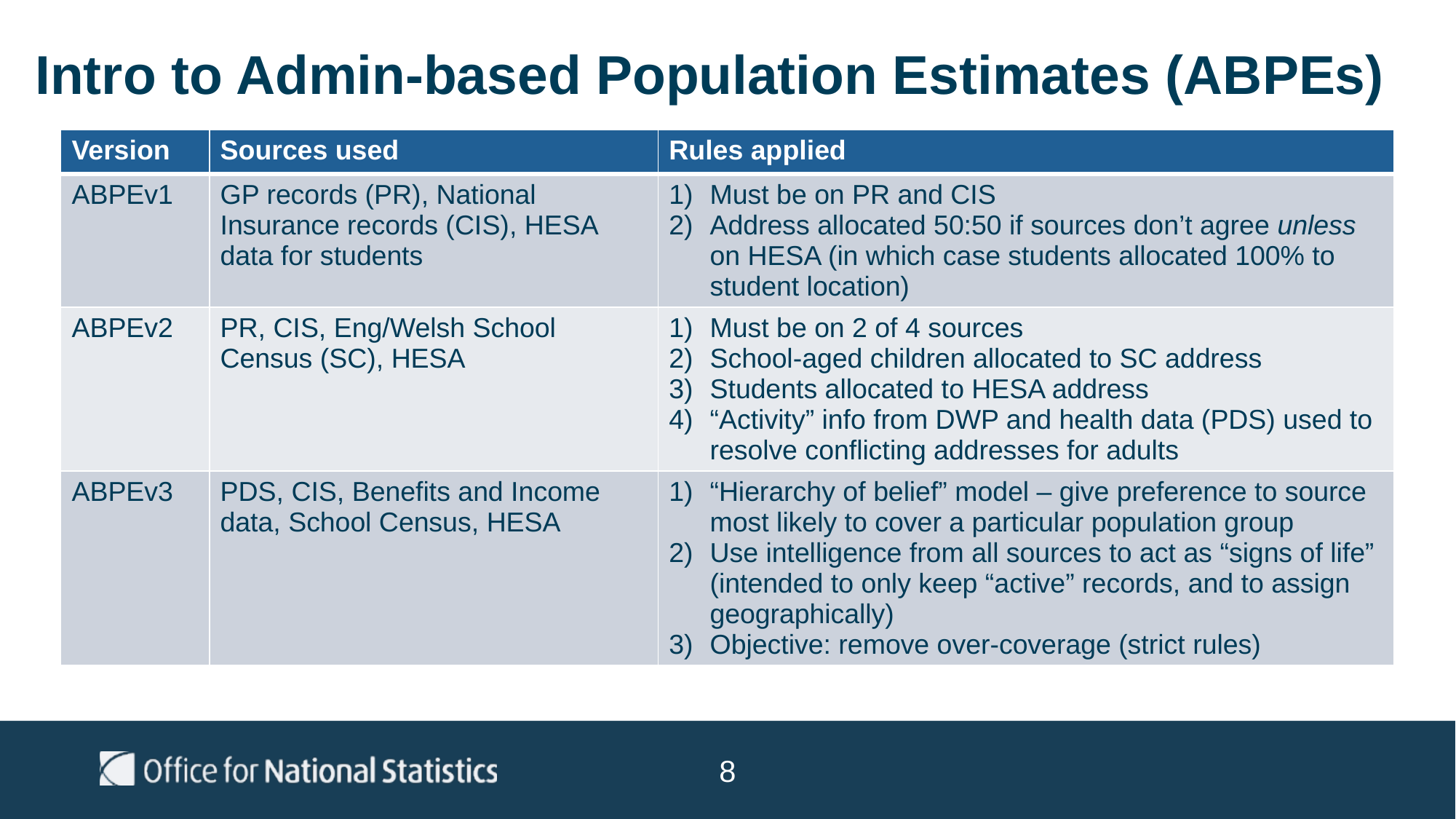

# Intro to Admin-based Population Estimates (ABPEs)
| Version | Sources used | Rules applied |
| --- | --- | --- |
| ABPEv1 | GP records (PR), National Insurance records (CIS), HESA data for students | Must be on PR and CIS Address allocated 50:50 if sources don’t agree unless on HESA (in which case students allocated 100% to student location) |
| ABPEv2 | PR, CIS, Eng/Welsh School Census (SC), HESA | Must be on 2 of 4 sources School-aged children allocated to SC address Students allocated to HESA address “Activity” info from DWP and health data (PDS) used to resolve conflicting addresses for adults |
| ABPEv3 | PDS, CIS, Benefits and Income data, School Census, HESA | “Hierarchy of belief” model – give preference to source most likely to cover a particular population group Use intelligence from all sources to act as “signs of life” (intended to only keep “active” records, and to assign geographically) Objective: remove over-coverage (strict rules) |
8